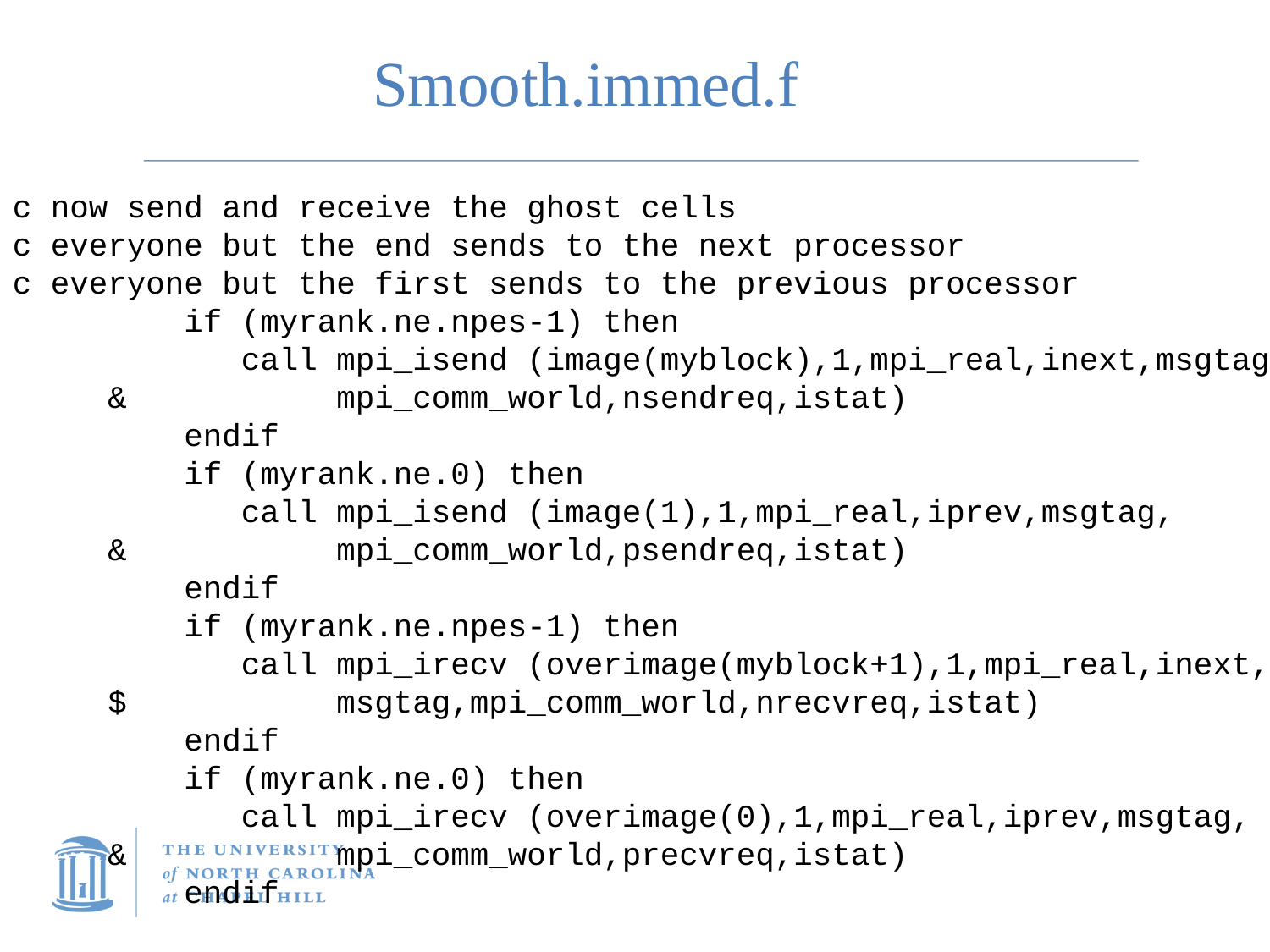

Smooth.immed.f
c now send and receive the ghost cells
c everyone but the end sends to the next processor
c everyone but the first sends to the previous processor
         if (myrank.ne.npes-1) then
            call mpi_isend (image(myblock),1,mpi_real,inext,msgtag,
     &           mpi_comm_world,nsendreq,istat)
         endif
         if (myrank.ne.0) then
            call mpi_isend (image(1),1,mpi_real,iprev,msgtag,
     &           mpi_comm_world,psendreq,istat)
         endif
         if (myrank.ne.npes-1) then
            call mpi_irecv (overimage(myblock+1),1,mpi_real,inext,
     $           msgtag,mpi_comm_world,nrecvreq,istat)
         endif
         if (myrank.ne.0) then
            call mpi_irecv (overimage(0),1,mpi_real,iprev,msgtag,
     &           mpi_comm_world,precvreq,istat)
         endif